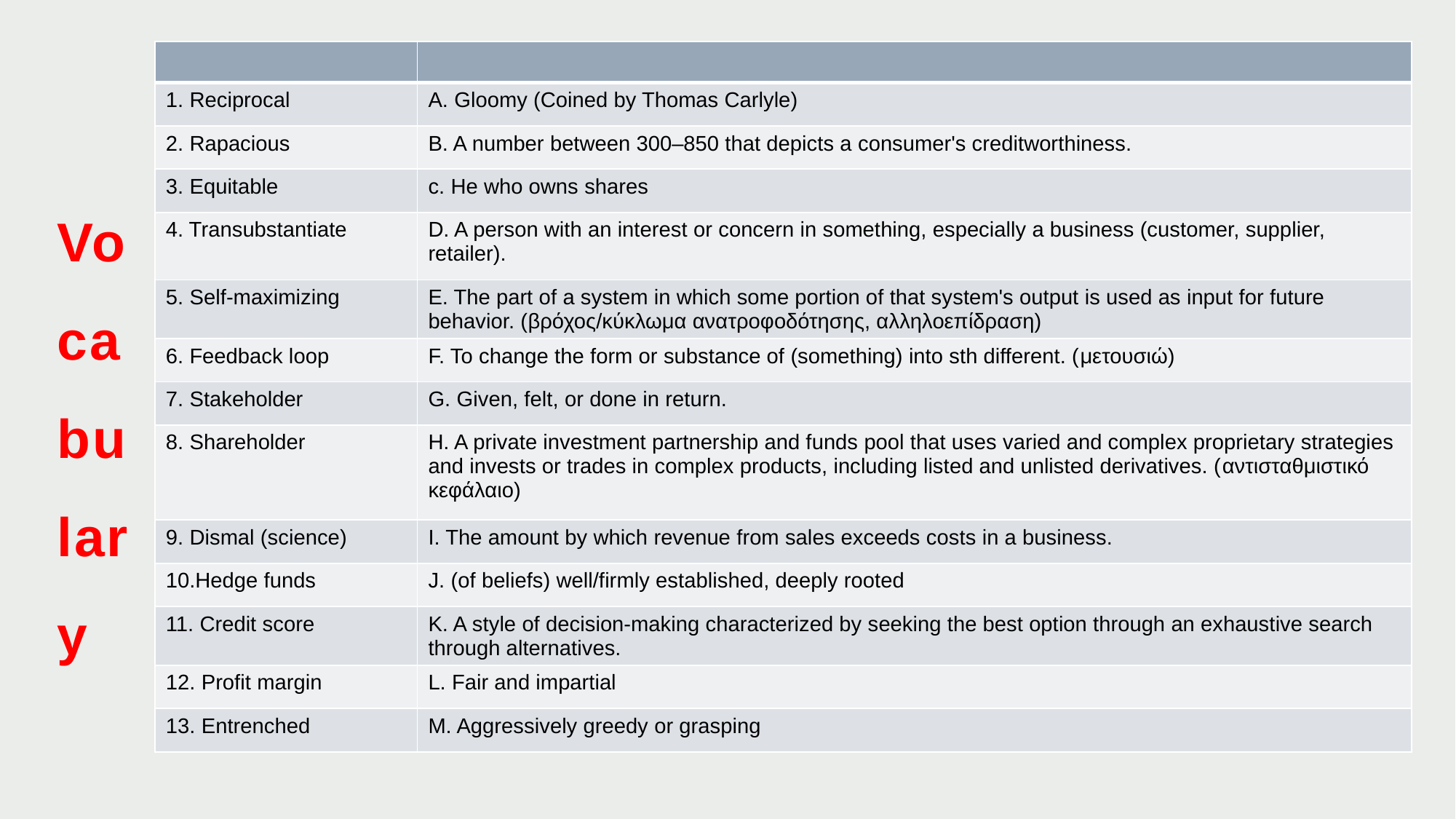

|  |  |
| --- | --- |
| 1. Reciprocal | A. Gloomy (Coined by Thomas Carlyle) |
| 2. Rapacious | B. A number between 300–850 that depicts a consumer's creditworthiness. |
| 3. Equitable | c. He who owns shares |
| 4. Transubstantiate | D. A person with an interest or concern in something, especially a business (customer, supplier, retailer). |
| 5. Self-maximizing | E. The part of a system in which some portion of that system's output is used as input for future behavior. (βρόχος/κύκλωμα ανατροφοδότησης, αλληλοεπίδραση) |
| 6. Feedback loop | F. To change the form or substance of (something) into sth different. (μετουσιώ) |
| 7. Stakeholder | G. Given, felt, or done in return. |
| 8. Shareholder | H. A private investment partnership and funds pool that uses varied and complex proprietary strategies and invests or trades in complex products, including listed and unlisted derivatives. (αντισταθμιστικό κεφάλαιο) |
| 9. Dismal (science) | I. The amount by which revenue from sales exceeds costs in a business. |
| 10.Hedge funds | J. (of beliefs) well/firmly established, deeply rooted |
| 11. Credit score | K. A style of decision-making characterized by seeking the best option through an exhaustive search through alternatives. |
| 12. Profit margin | L. Fair and impartial |
| 13. Entrenched | M. Aggressively greedy or grasping |
Vocabulary